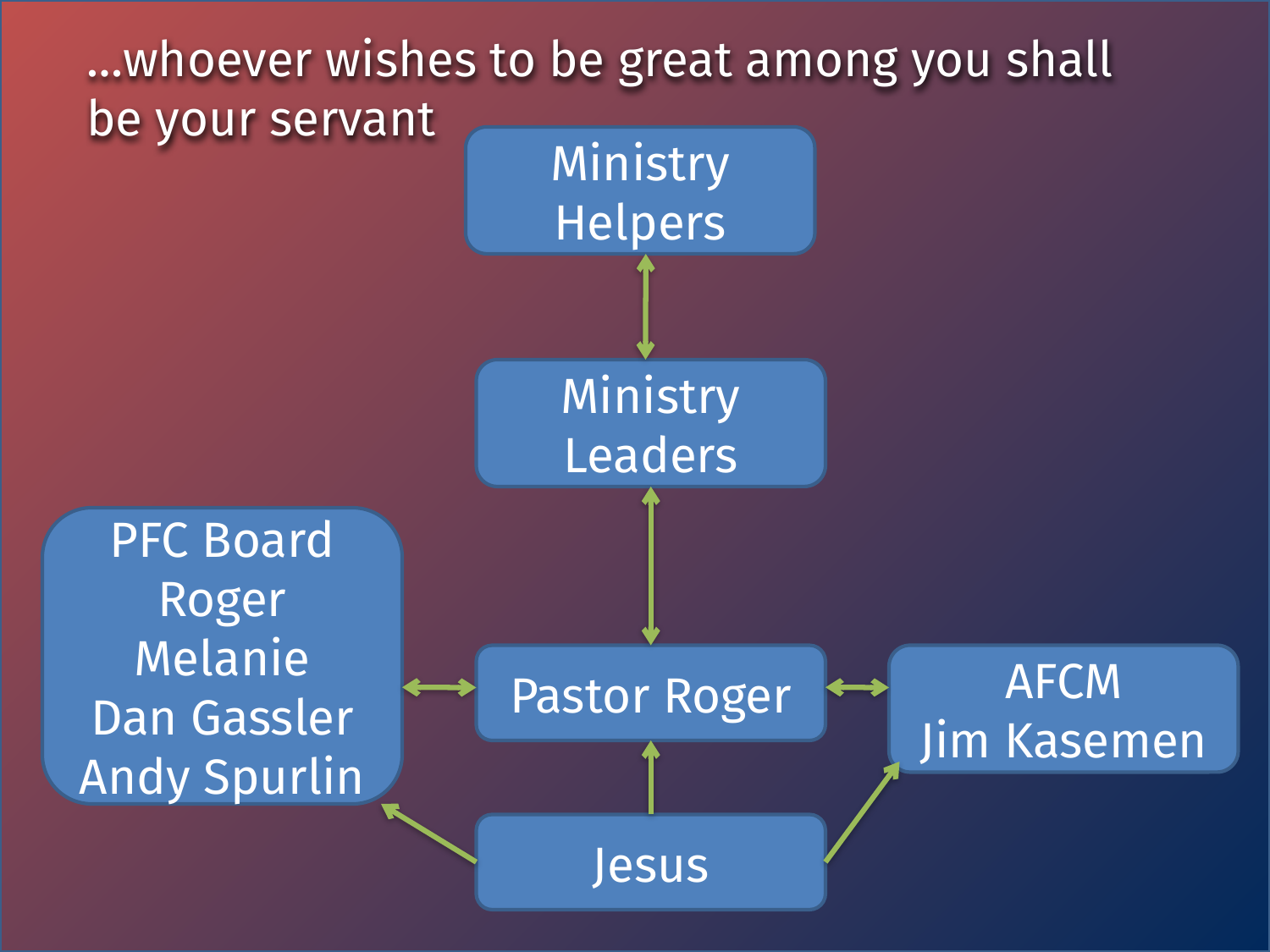

…whoever wishes to be great among you shall be your servant
Ministry
Helpers
Ministry
Leaders
PFC Board
Roger
Melanie
Dan Gassler
Andy Spurlin
Pastor Roger
AFCM
Jim Kasemen
Jesus